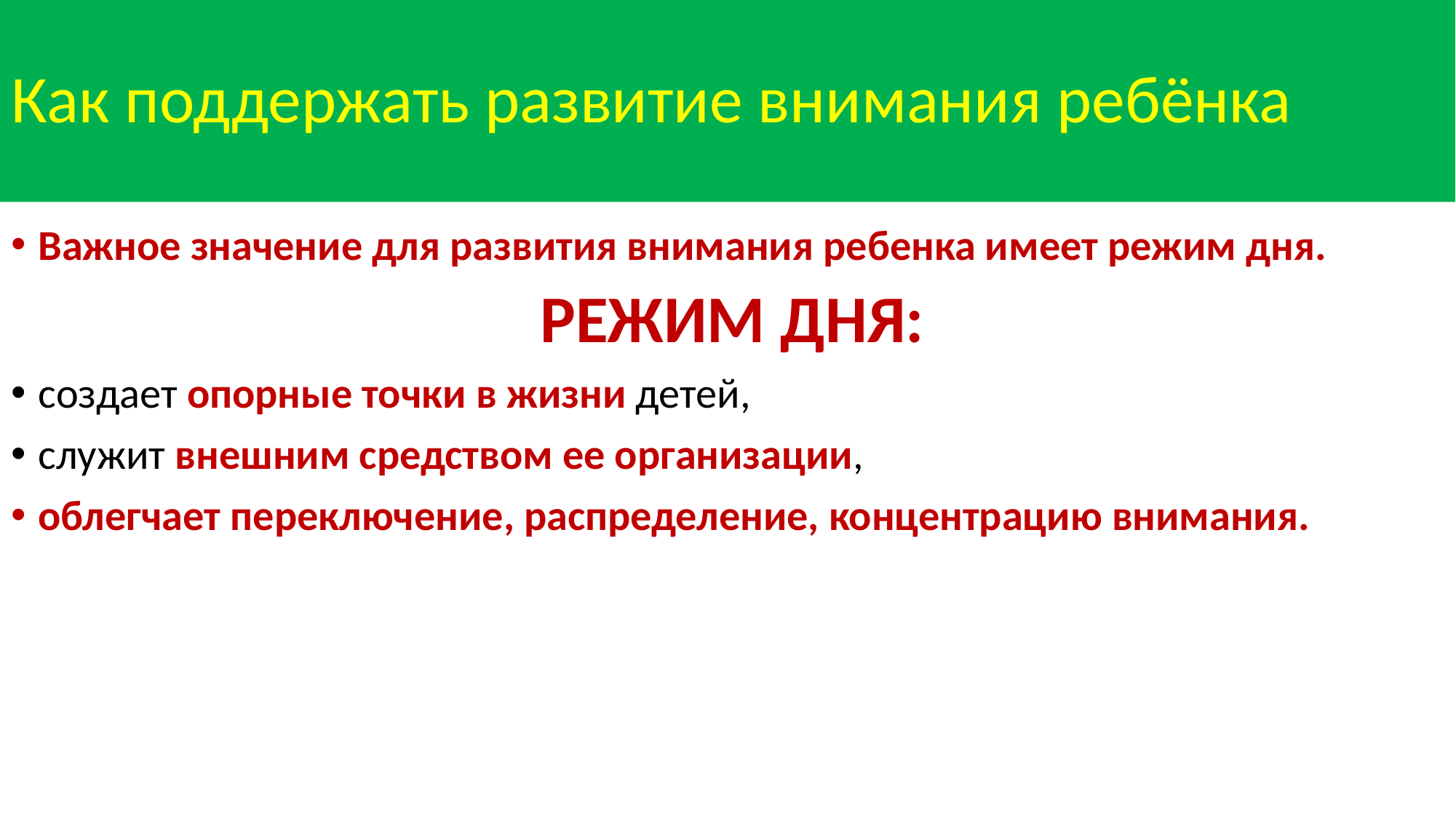

# Как поддержать развитие внимания ребёнка
Важное значение для развития внимания ребенка имеет режим дня.
 РЕЖИМ ДНЯ:
создает опорные точки в жизни детей,
служит внешним средством ее организации,
облегчает переключение, распределение, концентрацию внимания.